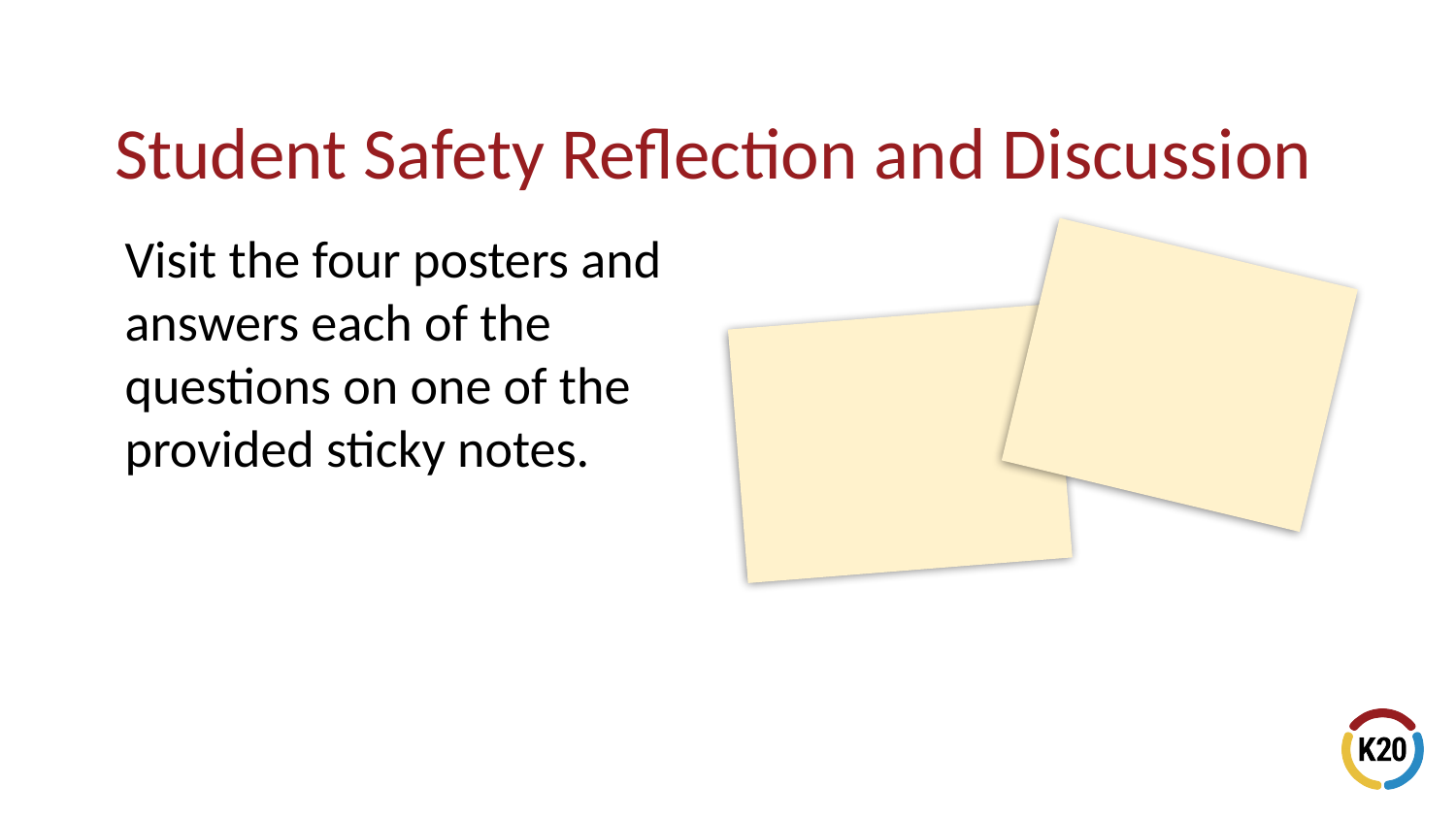

# Student Safety Reflection and Discussion
Visit the four posters and answers each of the questions on one of the provided sticky notes.